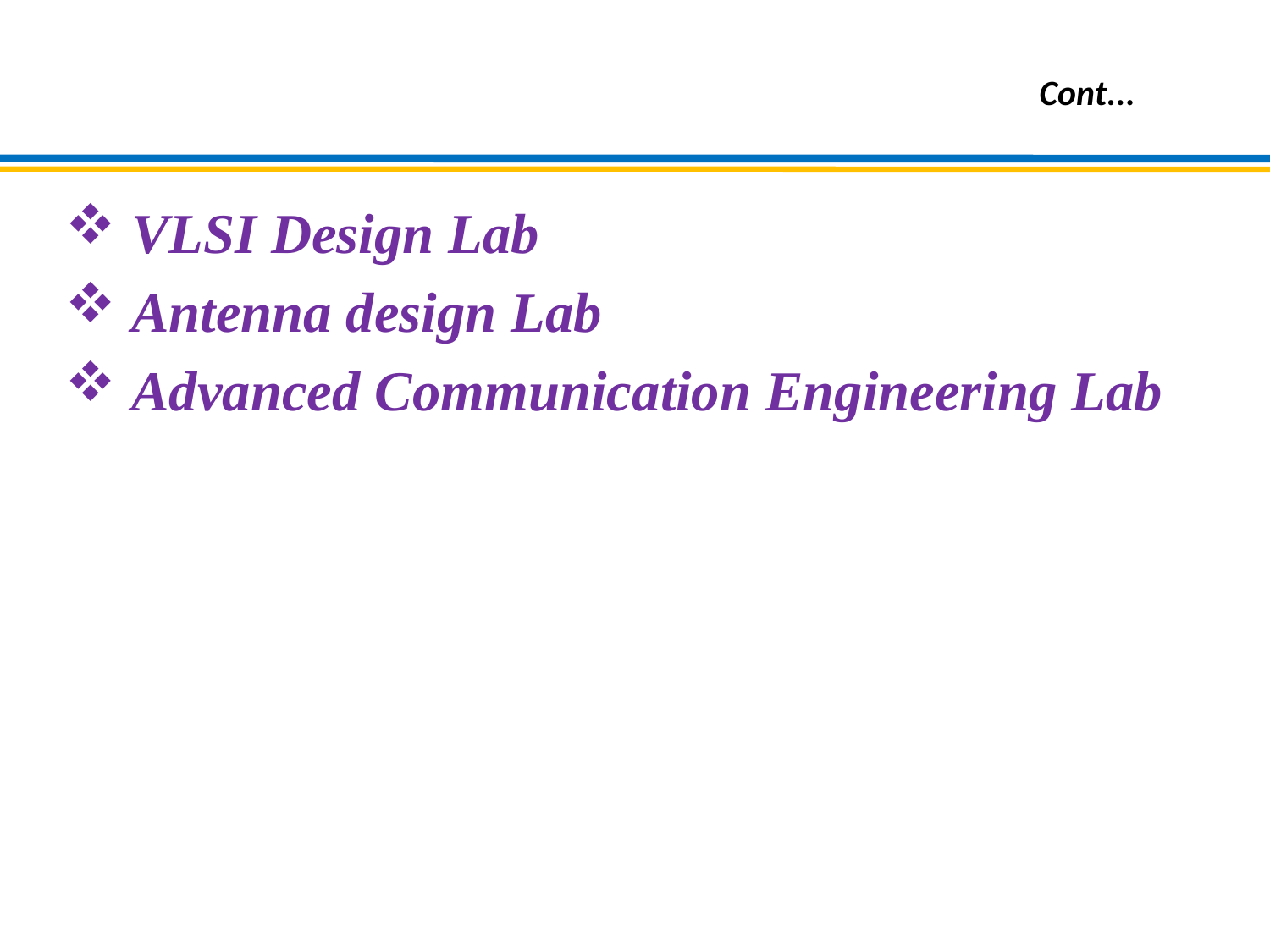

Cont...
 VLSI Design Lab
 Antenna design Lab
 Advanced Communication Engineering Lab